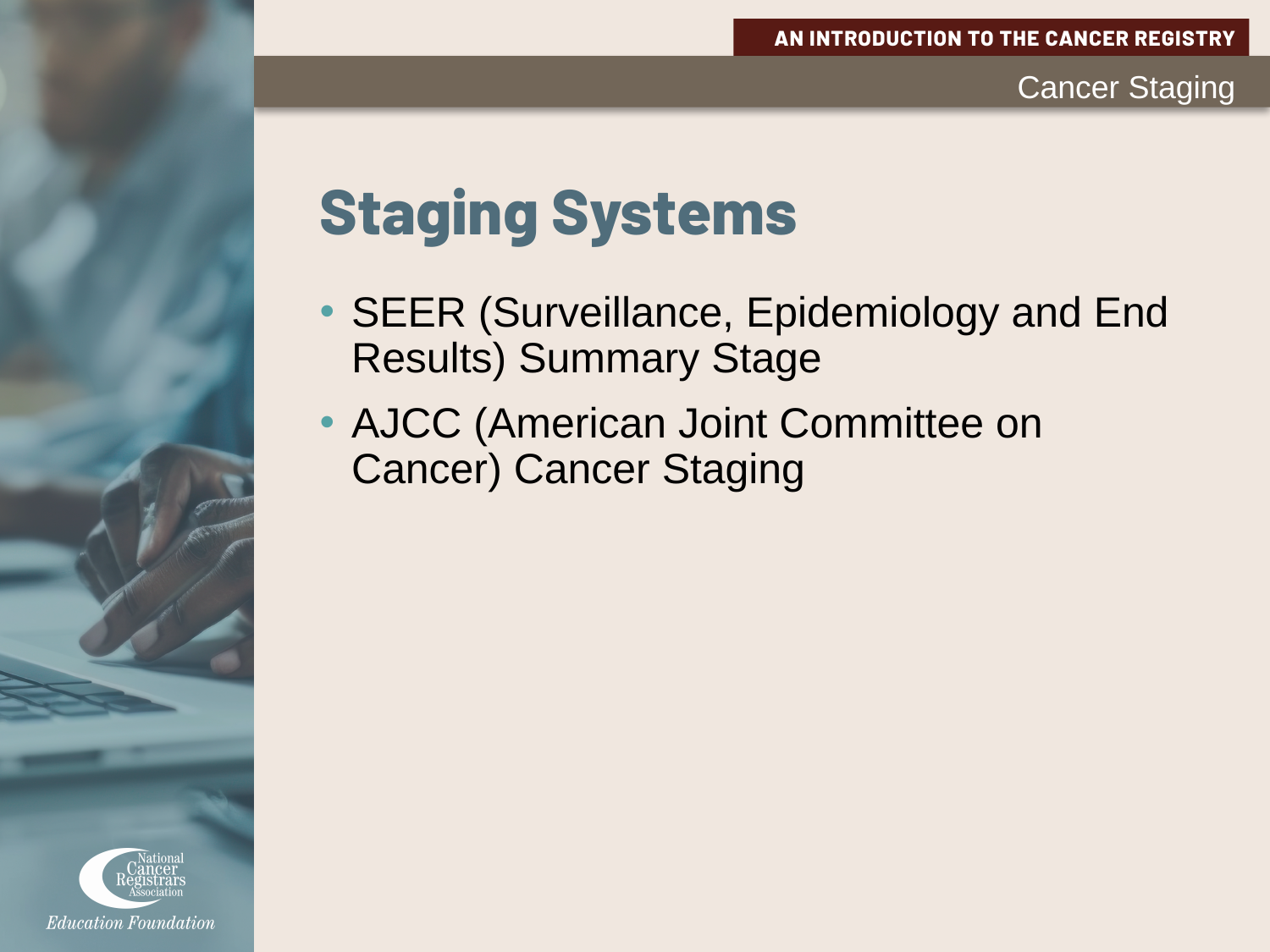

# Staging Systems
SEER (Surveillance, Epidemiology and End Results) Summary Stage
AJCC (American Joint Committee on Cancer) Cancer Staging